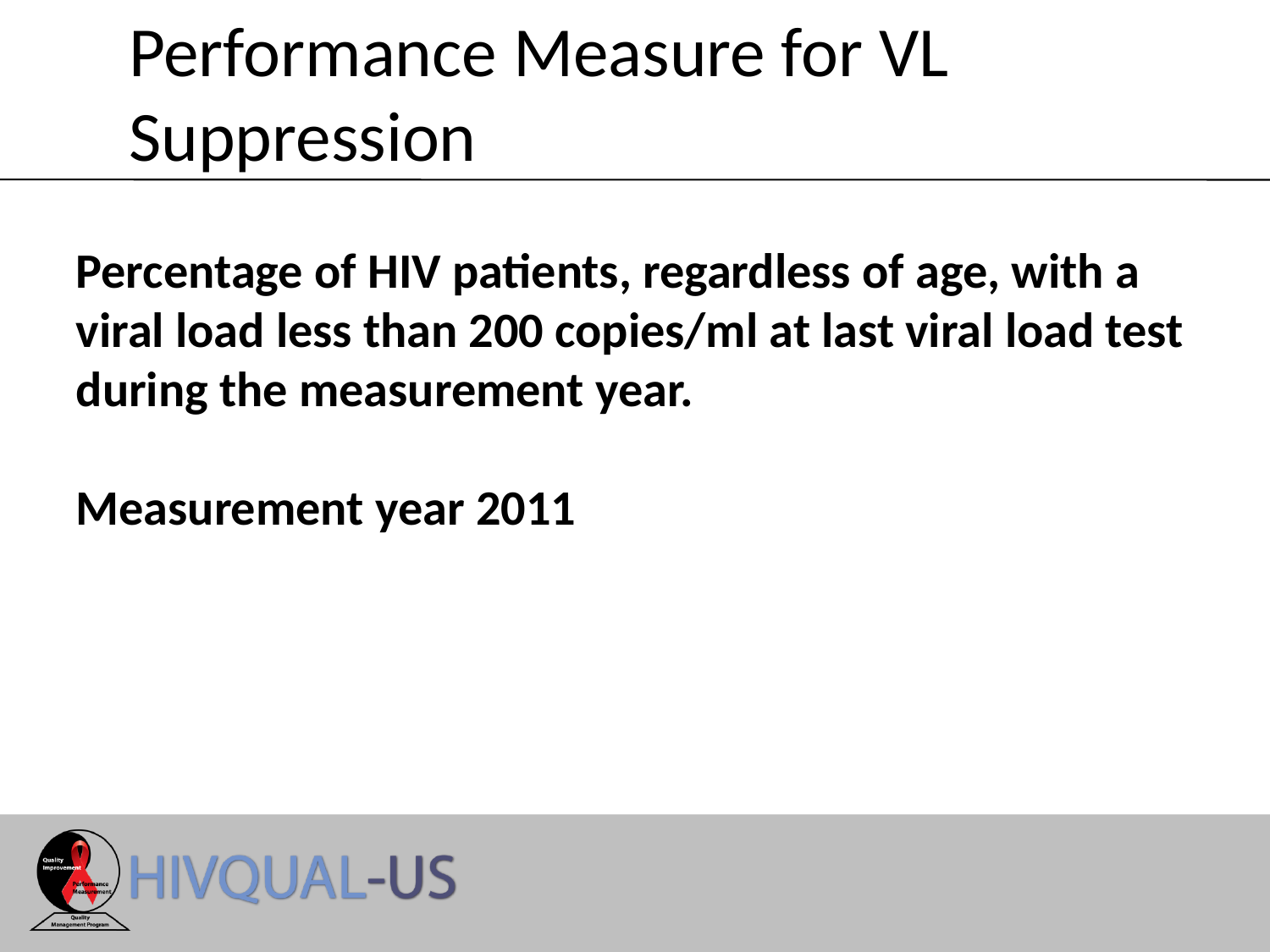

Performance Measure for VL Suppression
Percentage of HIV patients, regardless of age, with a viral load less than 200 copies/ml at last viral load test during the measurement year.

Measurement year 2011